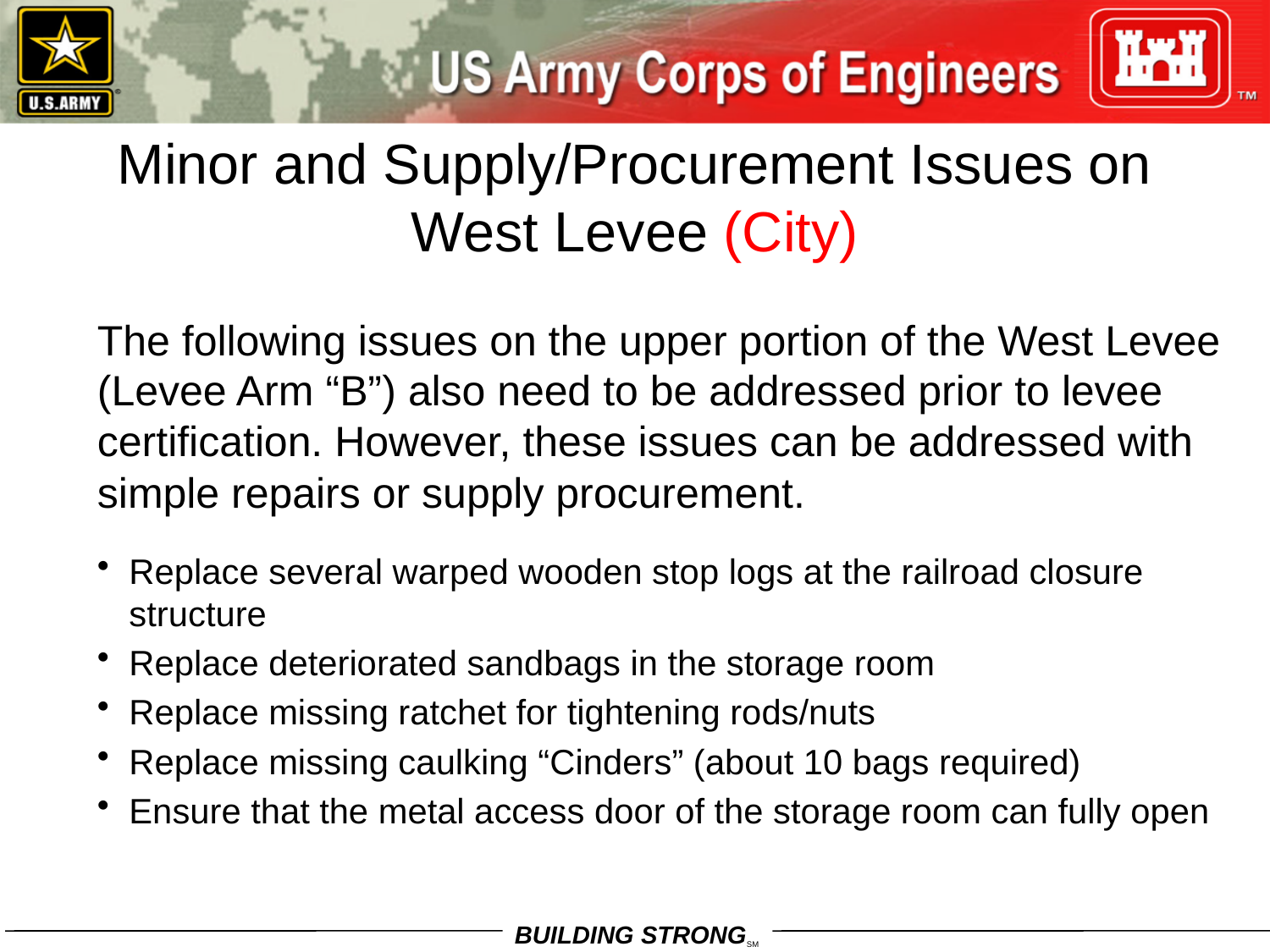

# Minor and Supply/Procurement Issues on West Levee (City)
The following issues on the upper portion of the West Levee (Levee Arm “B”) also need to be addressed prior to levee certification. However, these issues can be addressed with simple repairs or supply procurement.

Replace several warped wooden stop logs at the railroad closure structure
Replace deteriorated sandbags in the storage room
Replace missing ratchet for tightening rods/nuts
Replace missing caulking “Cinders” (about 10 bags required)
Ensure that the metal access door of the storage room can fully open